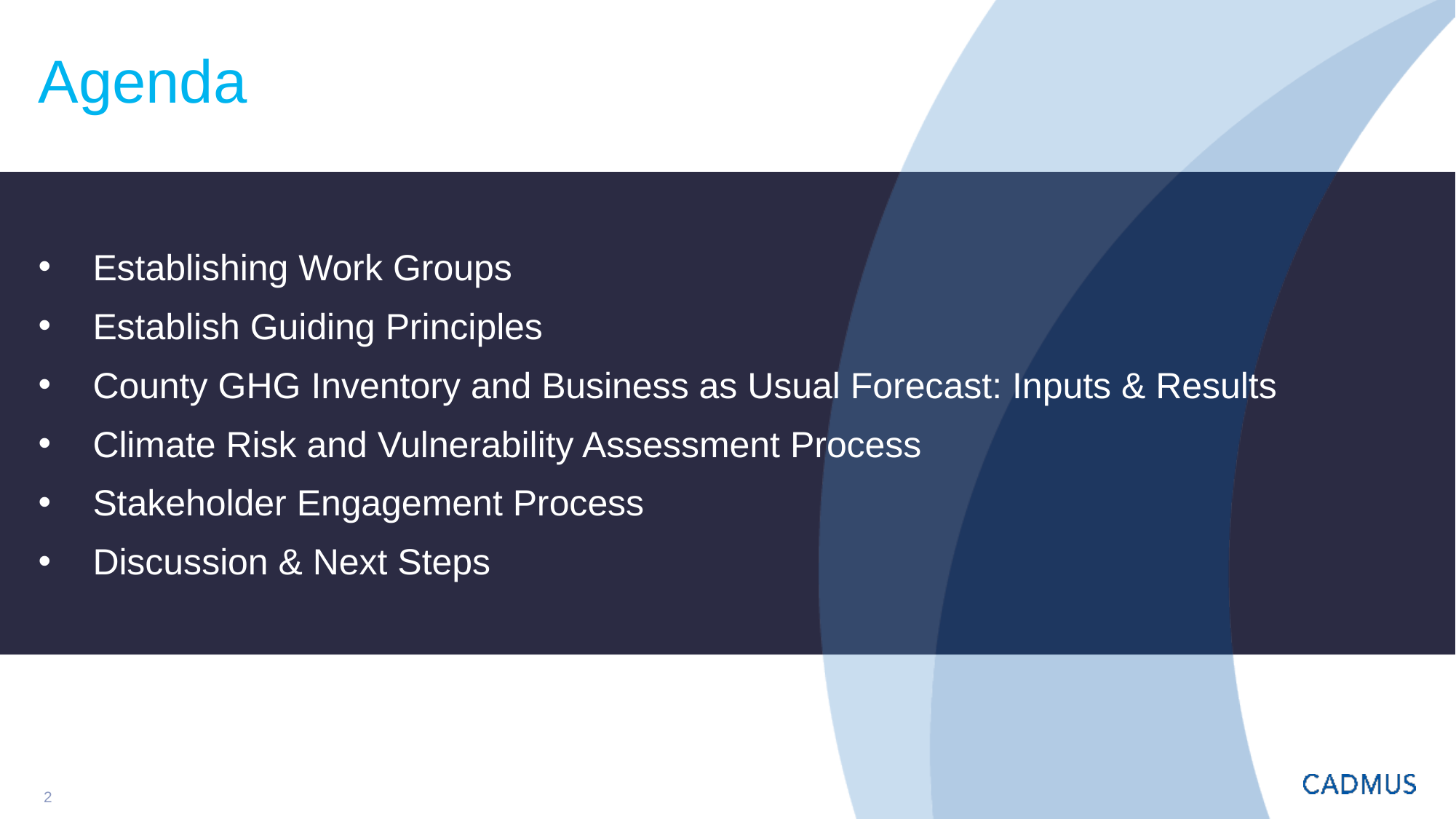

# Agenda
Establishing Work Groups
Establish Guiding Principles
County GHG Inventory and Business as Usual Forecast: Inputs & Results
Climate Risk and Vulnerability Assessment Process
Stakeholder Engagement Process
Discussion & Next Steps
2